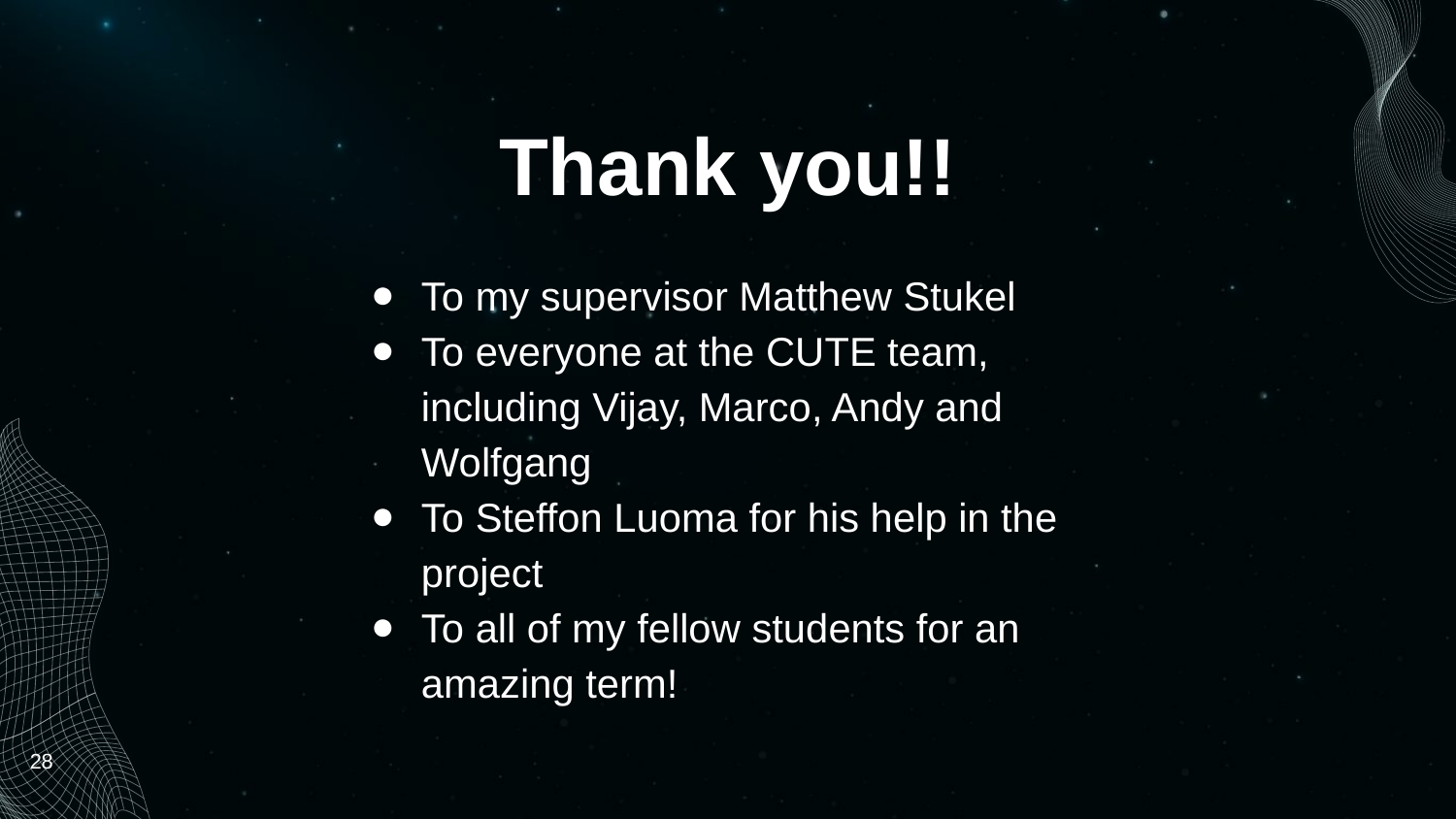

# Thank you!!
To my supervisor Matthew Stukel
To everyone at the CUTE team, including Vijay, Marco, Andy and Wolfgang
To Steffon Luoma for his help in the project
To all of my fellow students for an amazing term!
28